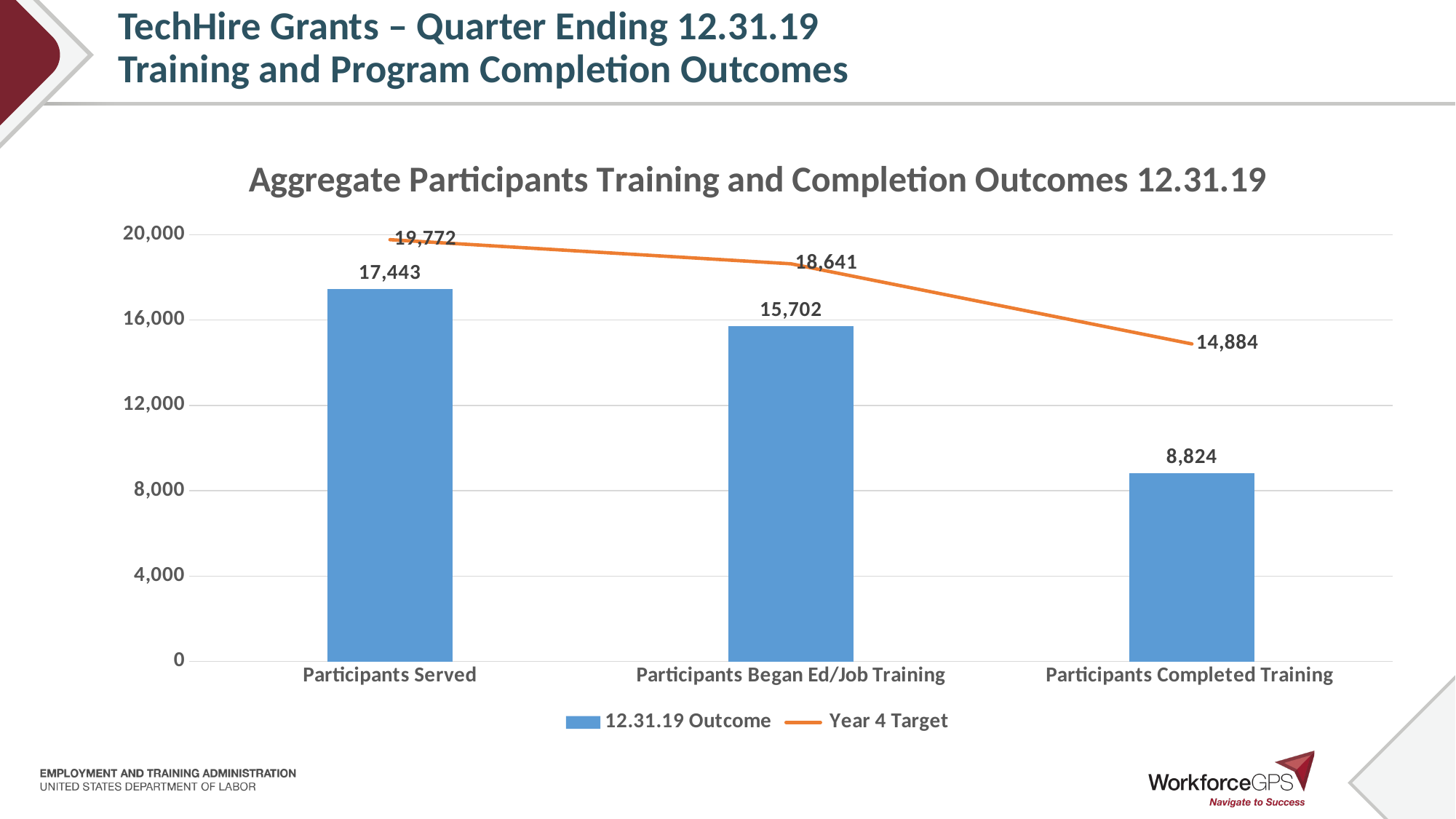

# TechHire Grants – Quarter Ending 12.31.19 Training and Program Completion Outcomes

### Chart: Aggregate Participants Training and Completion Outcomes 12.31.19

| Category | 12.31.19 Outcome |  Year 4 Target |
|---|---|---|
| Participants Served | 17443.0 | 19772.0 |
| Participants Began Ed/Job Training | 15702.0 | 18641.0 |
| Participants Completed Training  | 8824.0 | 14884.0 |